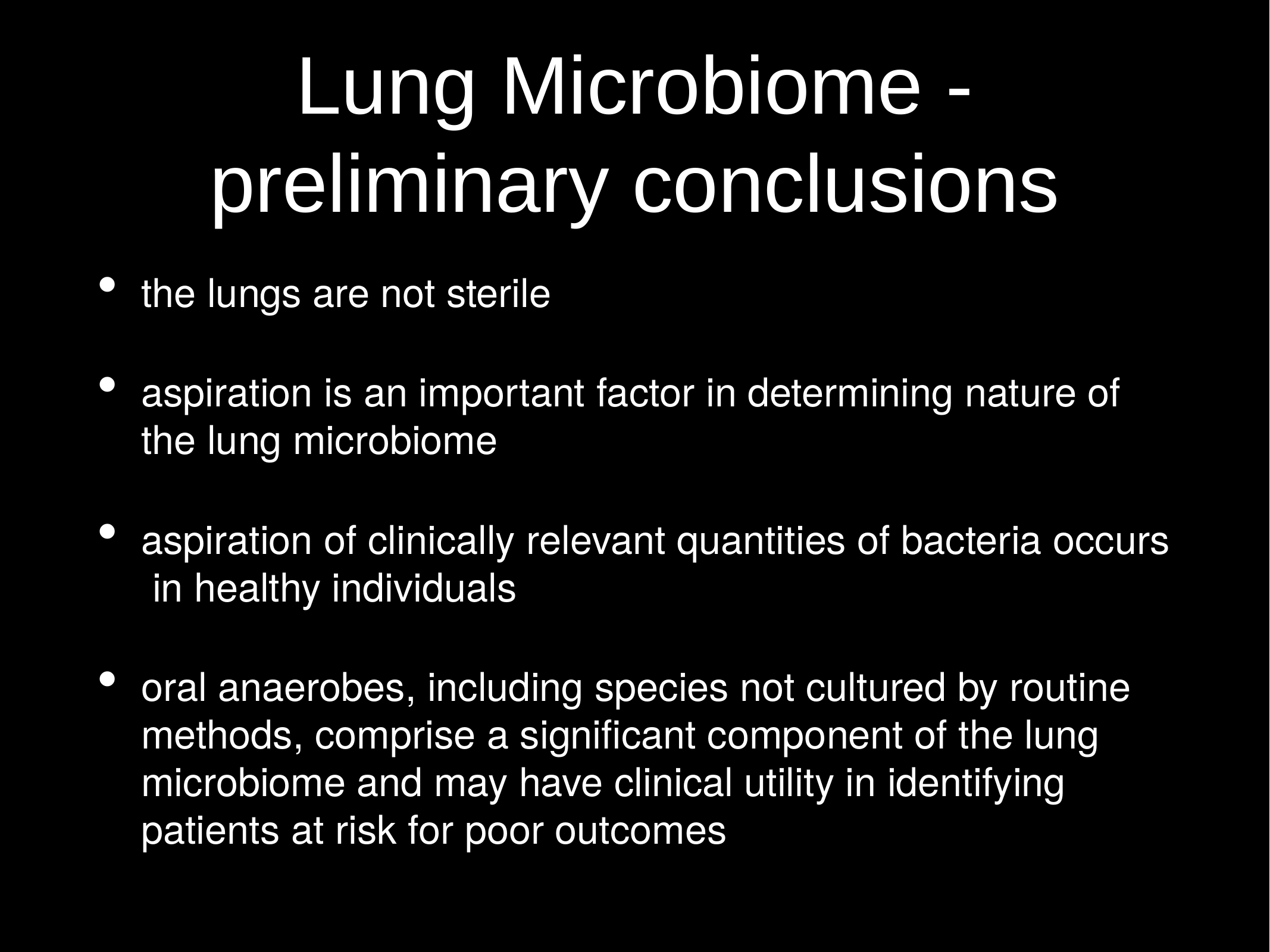

# Lung Microbiome - preliminary conclusions
the lungs are not sterile
aspiration is an important factor in determining nature of the lung microbiome
aspiration of clinically relevant quantities of bacteria occurs  in healthy individuals
oral anaerobes, including species not cultured by routine methods, comprise a significant component of the lung microbiome and may have clinical utility in identifying patients at risk for poor outcomes